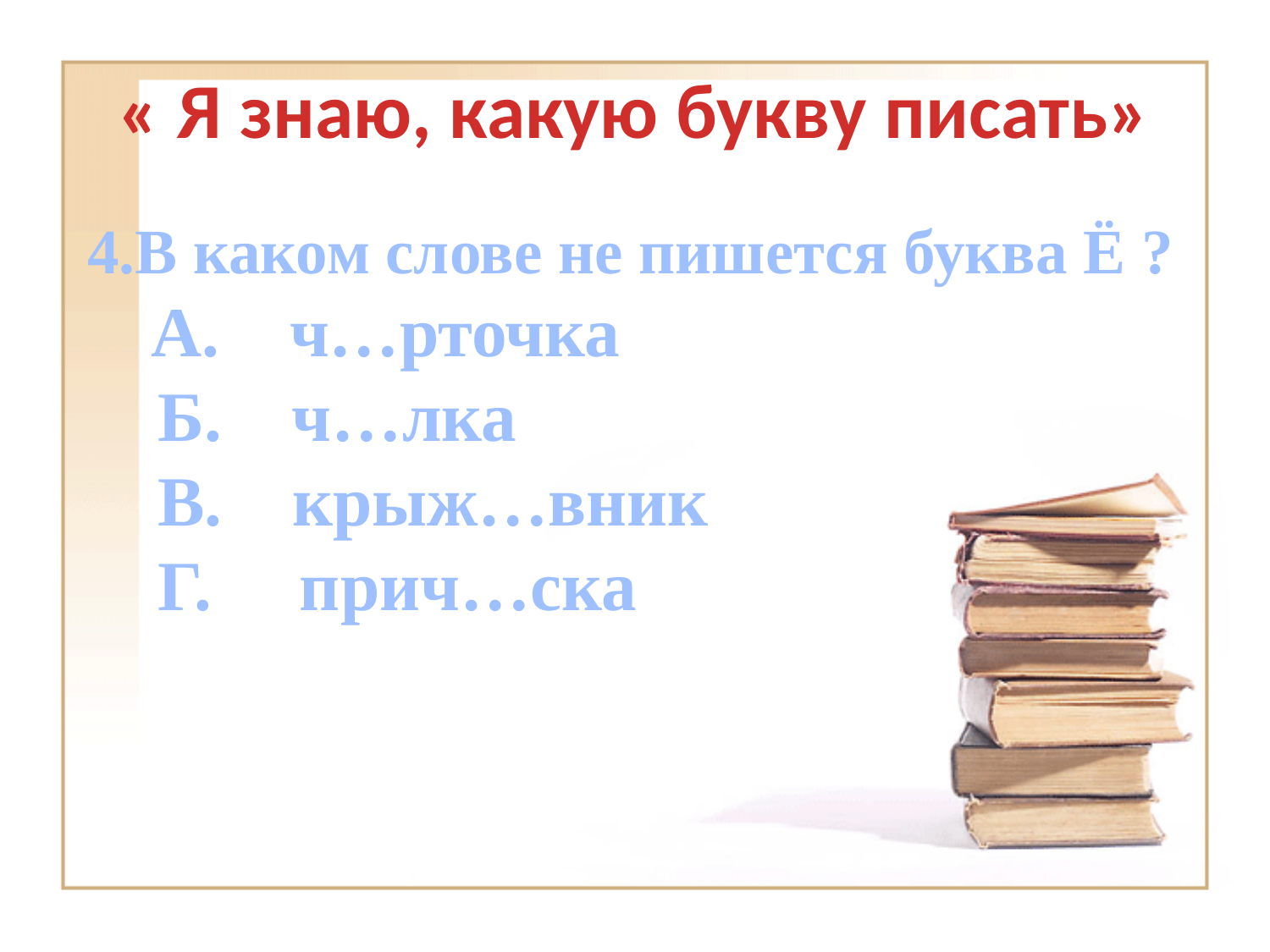

# « Я знаю, какую букву писать»

4.В каком слове не пишется буква Ё ?
    А.    ч…рточка
    Б.    ч…лка
    В.    крыж…вник
    Г.     прич…ска